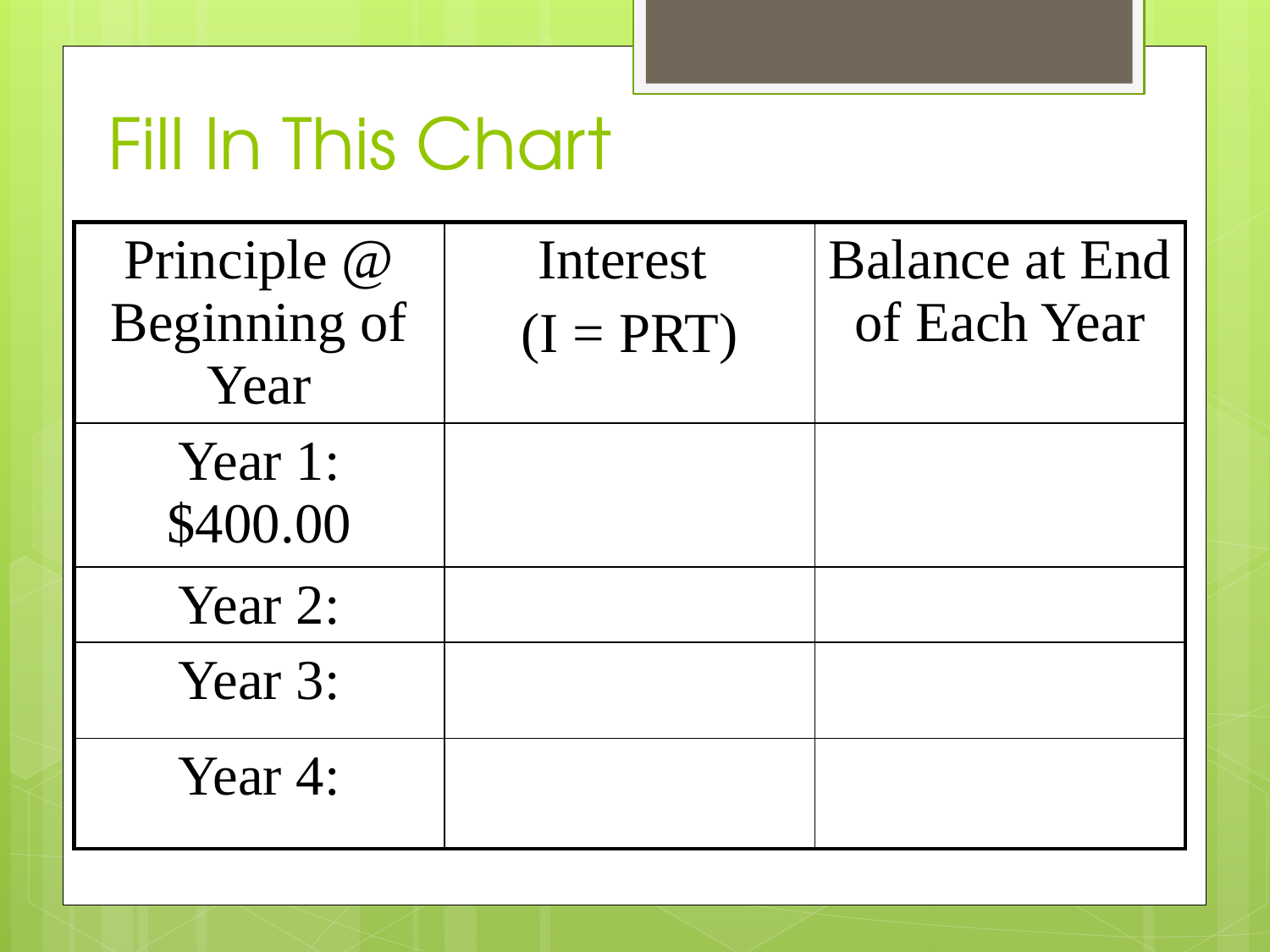

# Fill In This Chart
| Principle @ Beginning of Year | Interest (I = PRT) | Balance at End of Each Year |
| --- | --- | --- |
| Year 1: $400.00 |  |  |
| Year 2: |  |  |
| Year 3: |  |  |
| Year 4: |  |  |